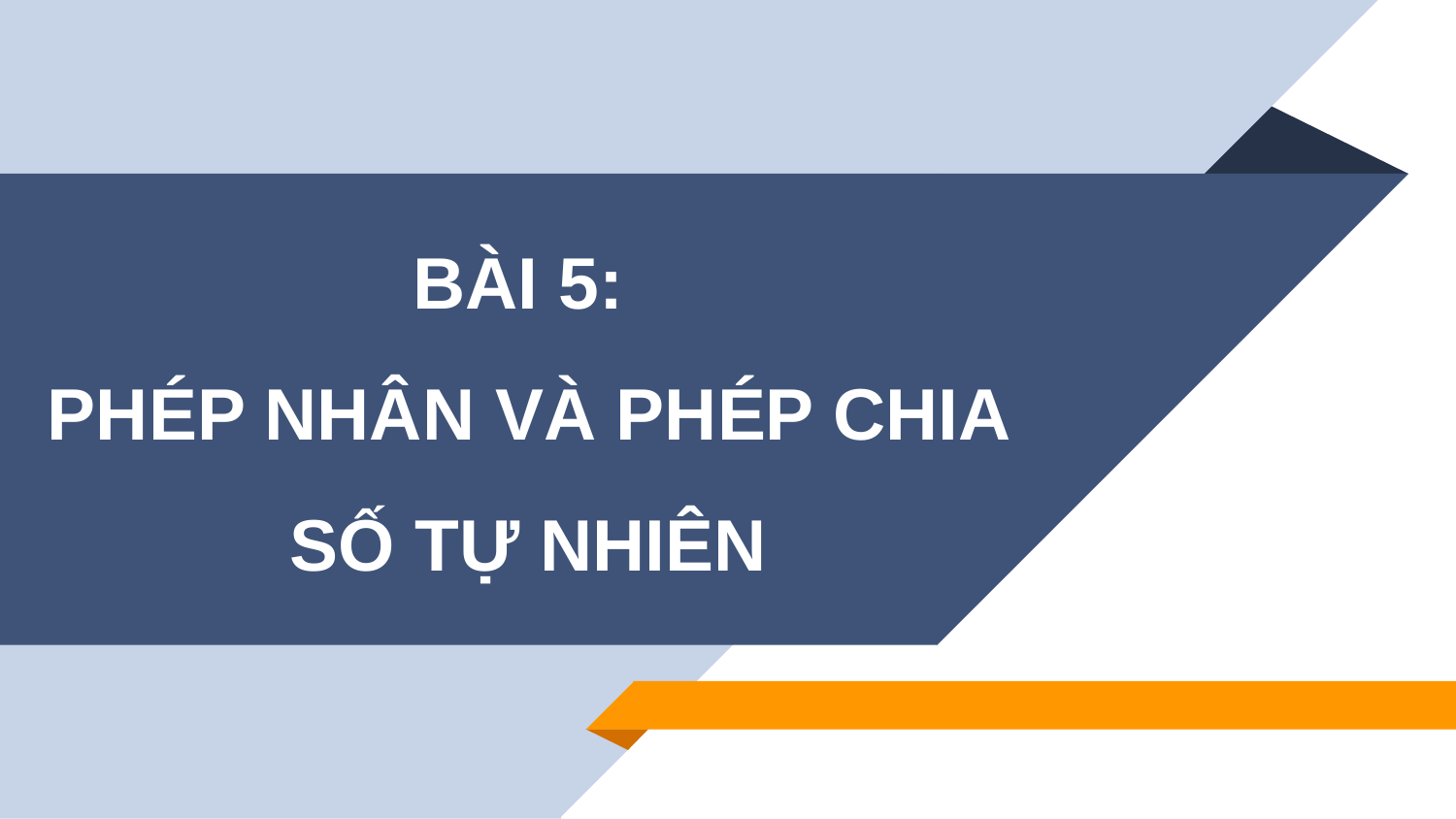

BÀI 5:
PHÉP NHÂN VÀ PHÉP CHIA SỐ TỰ NHIÊN